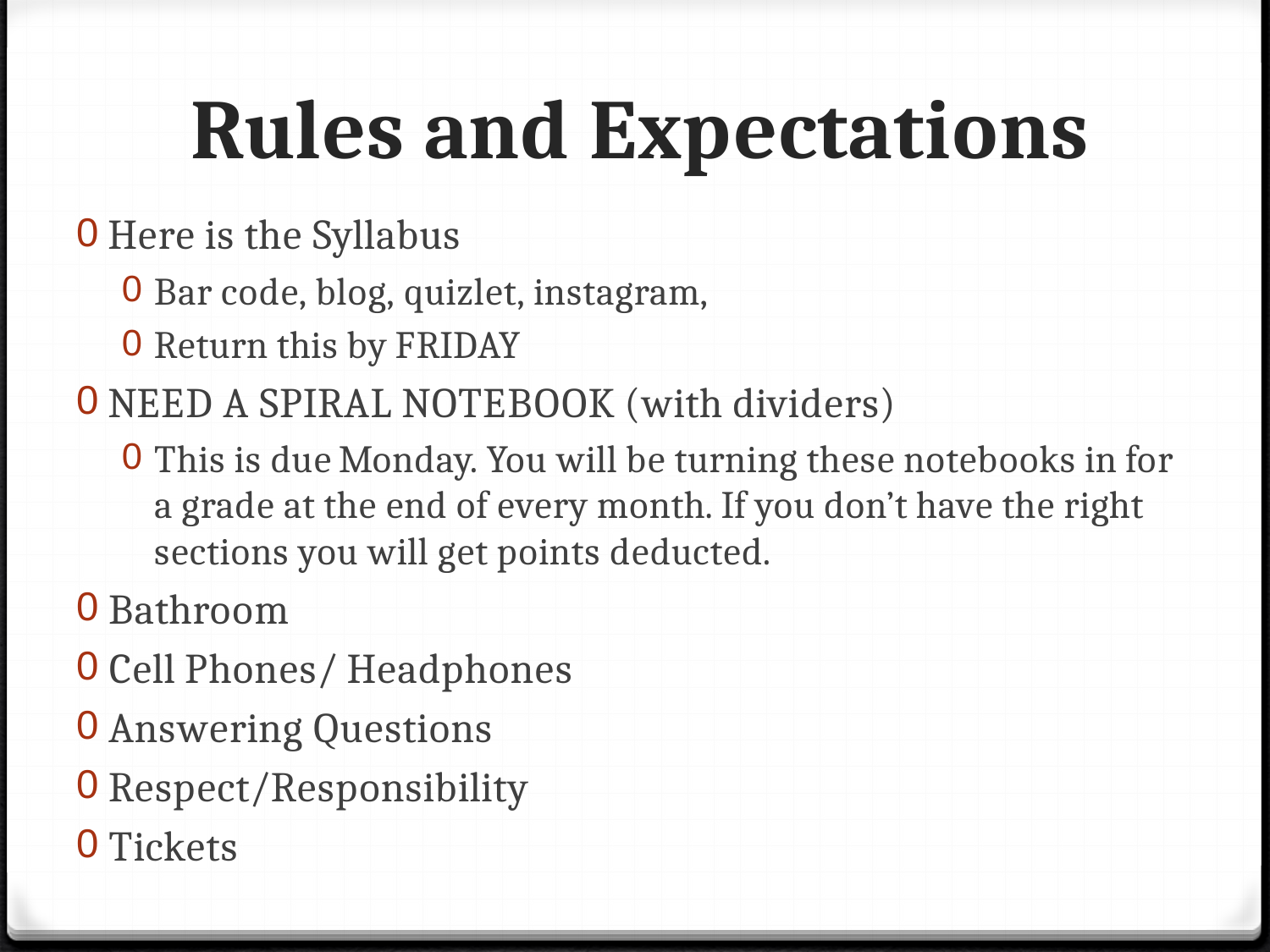

# Rules and Expectations
Here is the Syllabus
Bar code, blog, quizlet, instagram,
Return this by FRIDAY
NEED A SPIRAL NOTEBOOK (with dividers)
This is due Monday. You will be turning these notebooks in for a grade at the end of every month. If you don’t have the right sections you will get points deducted.
Bathroom
Cell Phones/ Headphones
Answering Questions
Respect/Responsibility
Tickets